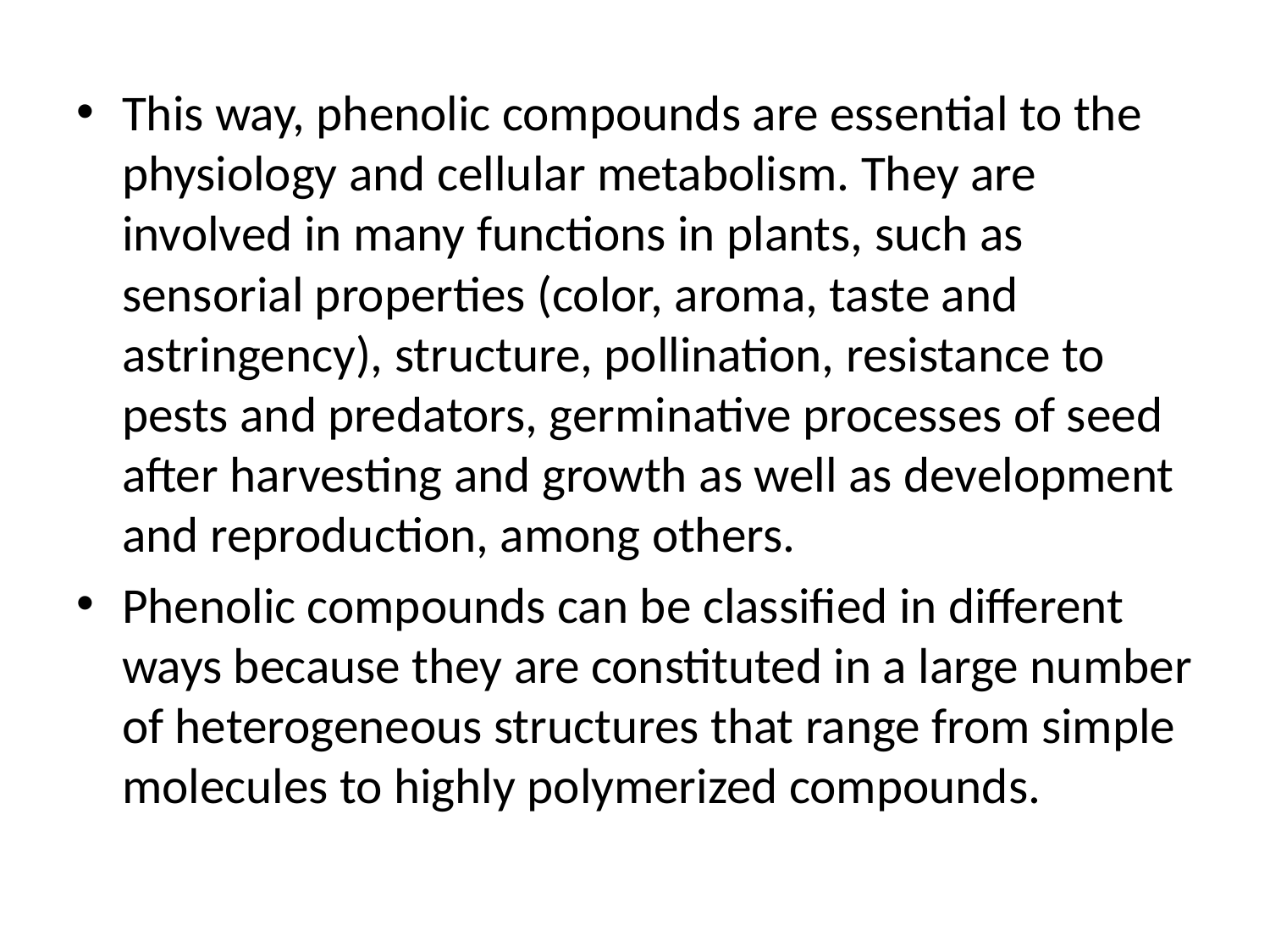

This way, phenolic compounds are essential to the physiology and cellular metabolism. They are involved in many functions in plants, such as sensorial properties (color, aroma, taste and astringency), structure, pollination, resistance to pests and predators, germinative processes of seed after harvesting and growth as well as development and reproduction, among others.
Phenolic compounds can be classified in different ways because they are constituted in a large number of heterogeneous structures that range from simple molecules to highly polymerized compounds.